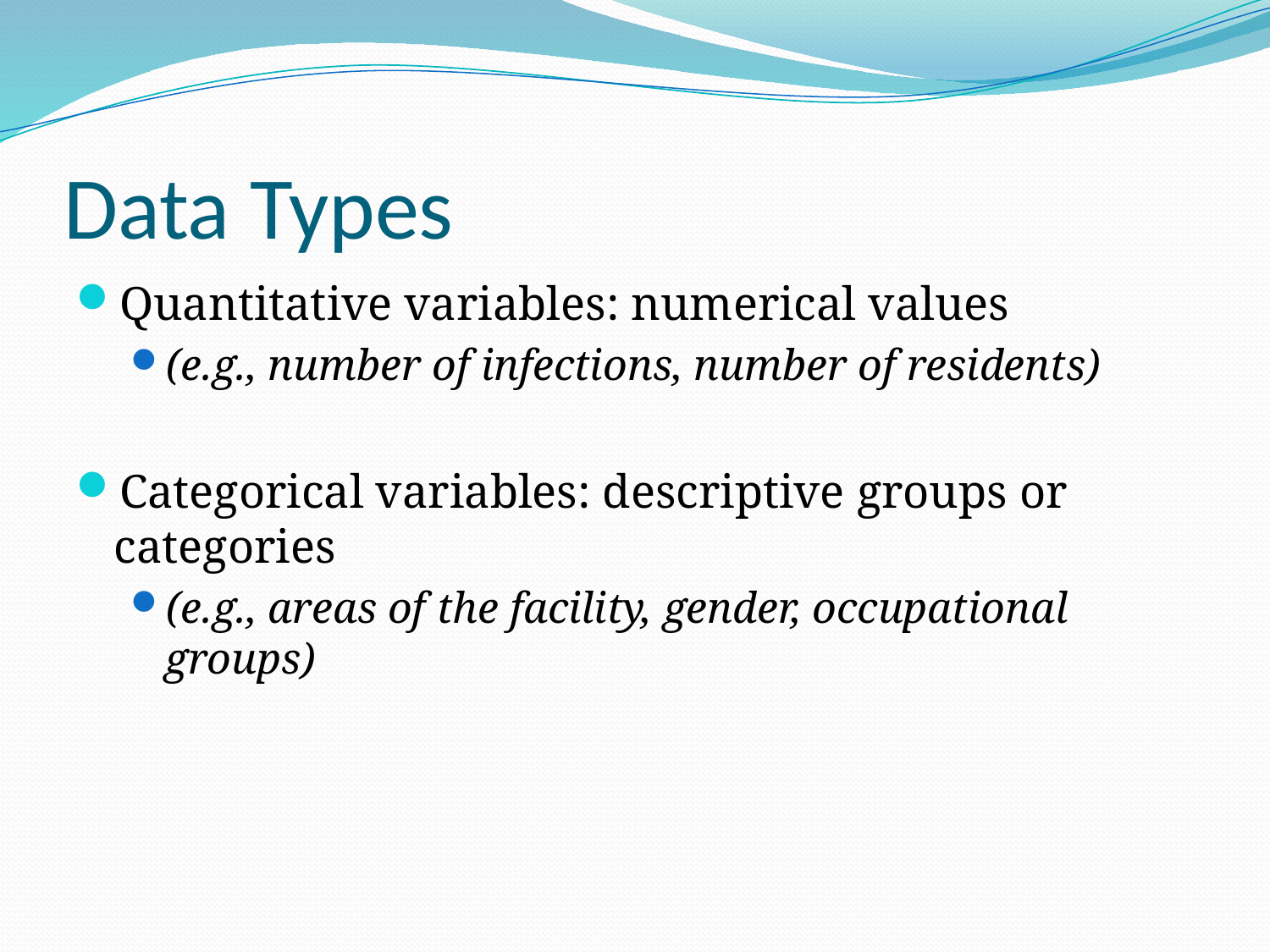

# Data Types
Quantitative variables: numerical values
(e.g., number of infections, number of residents)

Categorical variables: descriptive groups or categories
(e.g., areas of the facility, gender, occupational groups)